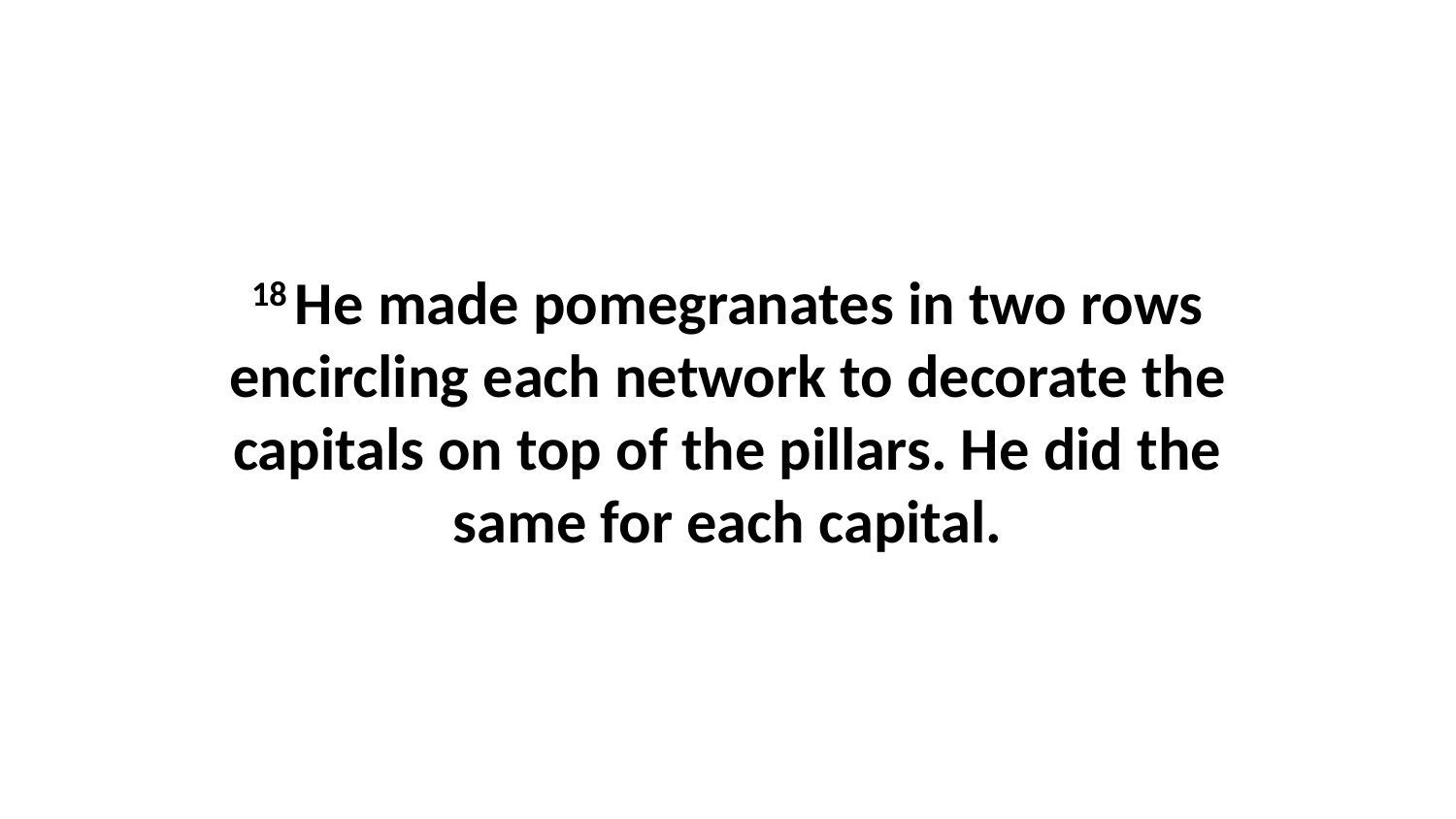

18 He made pomegranates in two rows encircling each network to decorate the capitals on top of the pillars. He did the same for each capital.